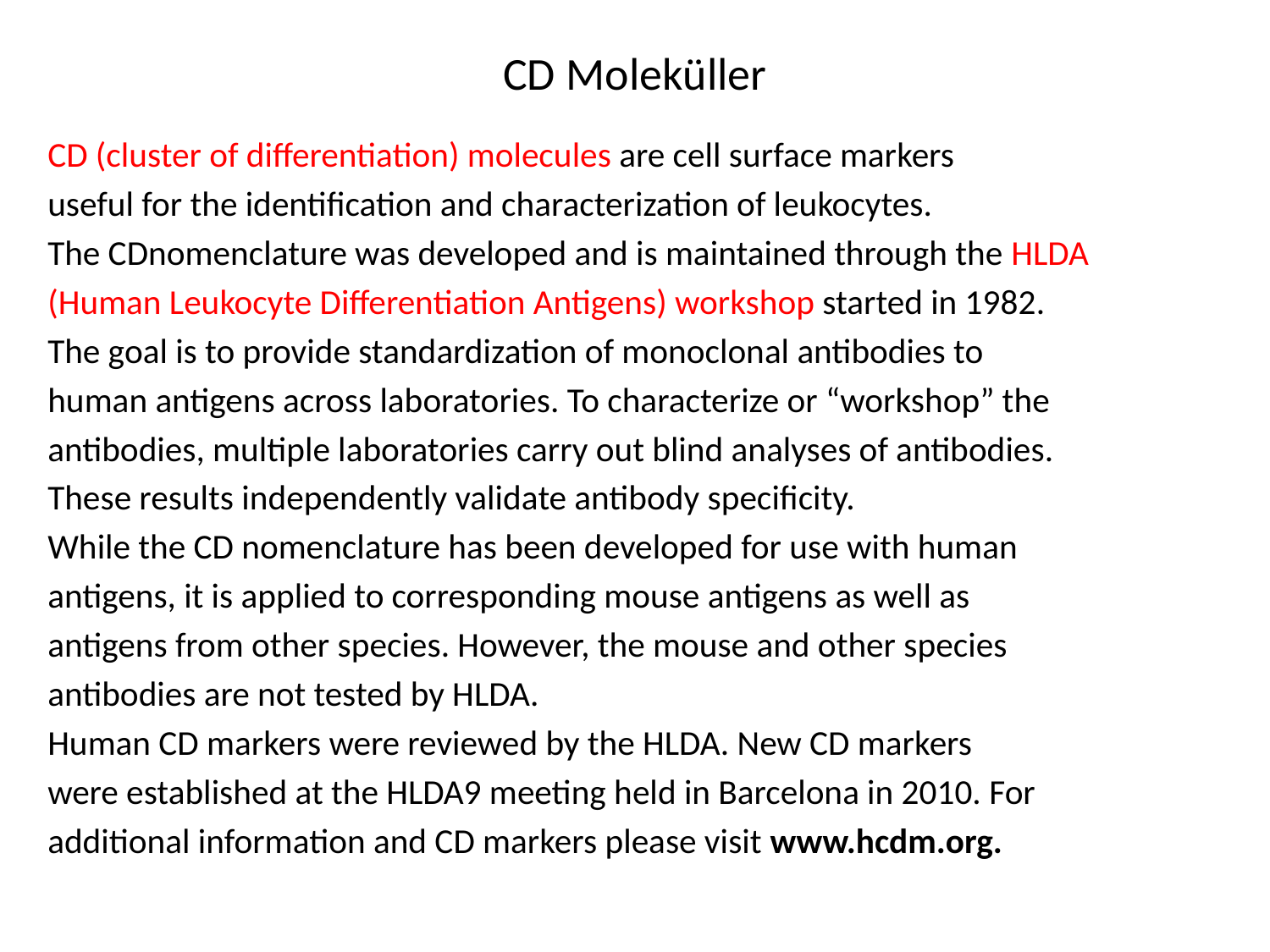

# CD Moleküller
CD (cluster of differentiation) molecules are cell surface markers
useful for the identification and characterization of leukocytes.
The CDnomenclature was developed and is maintained through the HLDA
(Human Leukocyte Differentiation Antigens) workshop started in 1982.
The goal is to provide standardization of monoclonal antibodies to
human antigens across laboratories. To characterize or “workshop” the
antibodies, multiple laboratories carry out blind analyses of antibodies.
These results independently validate antibody specificity.
While the CD nomenclature has been developed for use with human
antigens, it is applied to corresponding mouse antigens as well as
antigens from other species. However, the mouse and other species
antibodies are not tested by HLDA.
Human CD markers were reviewed by the HLDA. New CD markers
were established at the HLDA9 meeting held in Barcelona in 2010. For
additional information and CD markers please visit www.hcdm.org.